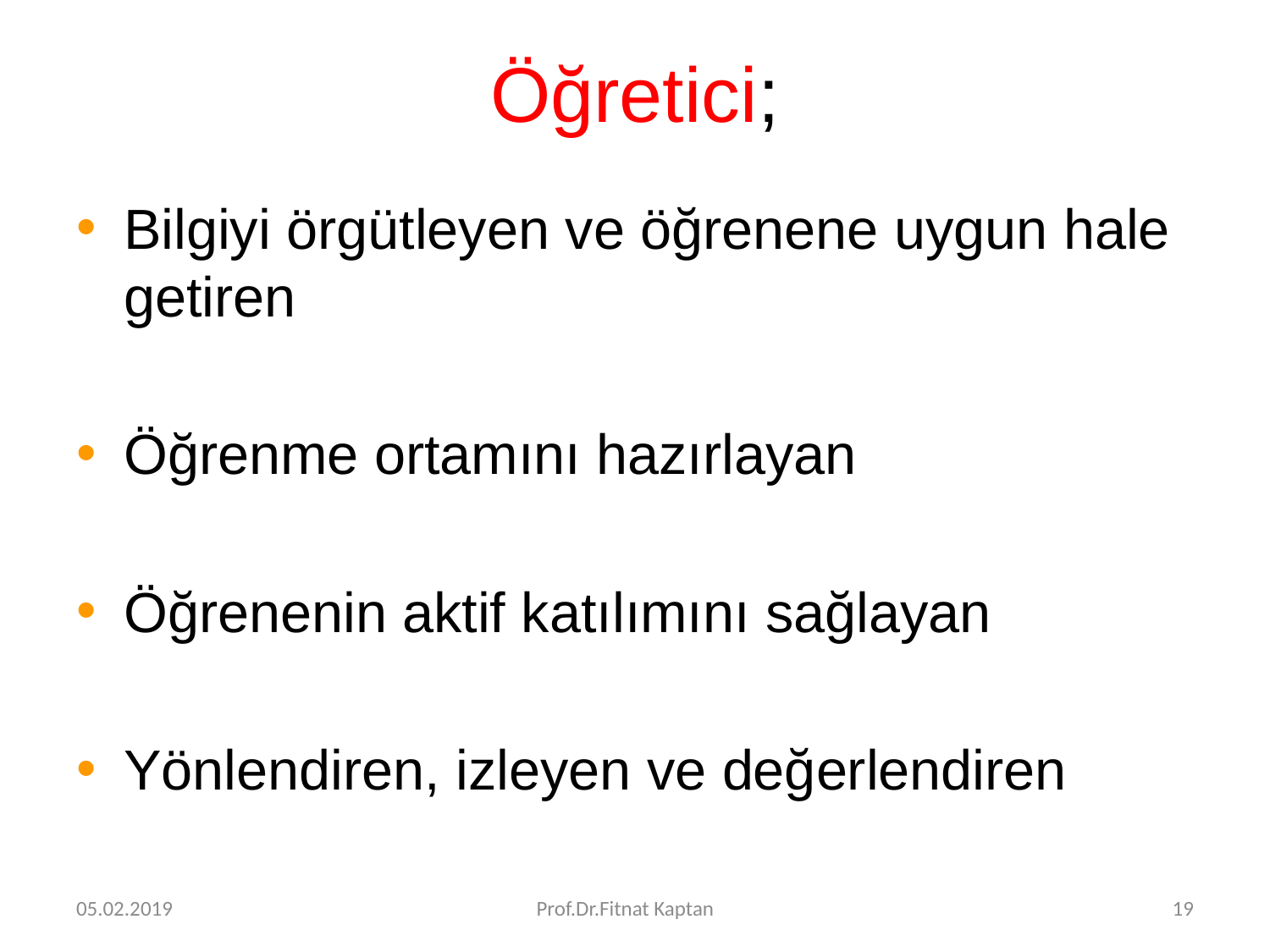

# Öğretici;
Bilgiyi örgütleyen ve öğrenene uygun hale getiren

Öğrenme ortamını hazırlayan

Öğrenenin aktif katılımını sağlayan

Yönlendiren, izleyen ve değerlendiren

05.02.2019
Prof.Dr.Fitnat Kaptan
19